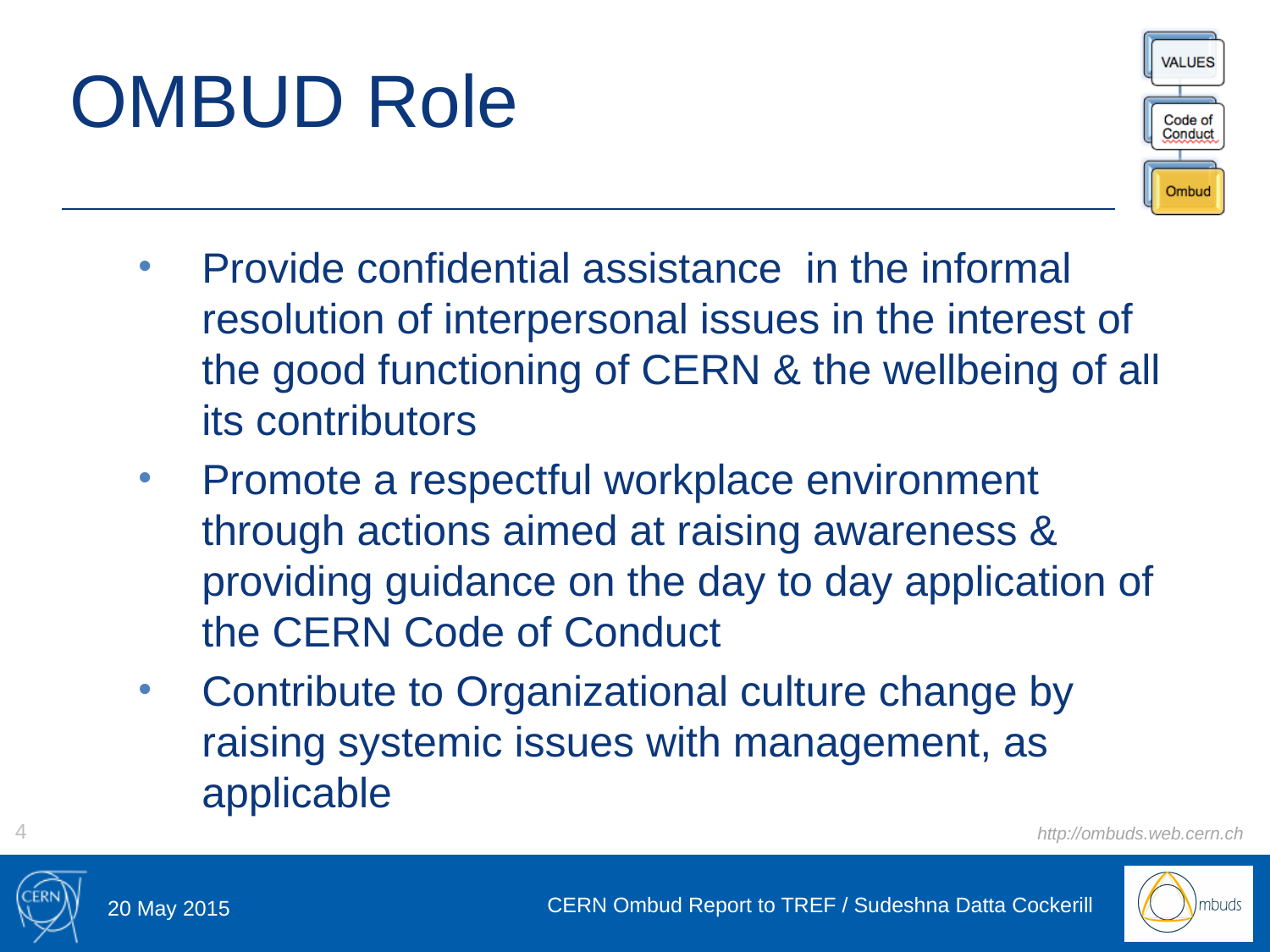

# OMBUD Role
Provide confidential assistance  in the informal resolution of interpersonal issues in the interest of the good functioning of CERN & the wellbeing of all its contributors
Promote a respectful workplace environment through actions aimed at raising awareness & providing guidance on the day to day application of the CERN Code of Conduct
Contribute to Organizational culture change by raising systemic issues with management, as applicable

4
20 May 2015
CERN Ombud Report to TREF / Sudeshna Datta Cockerill